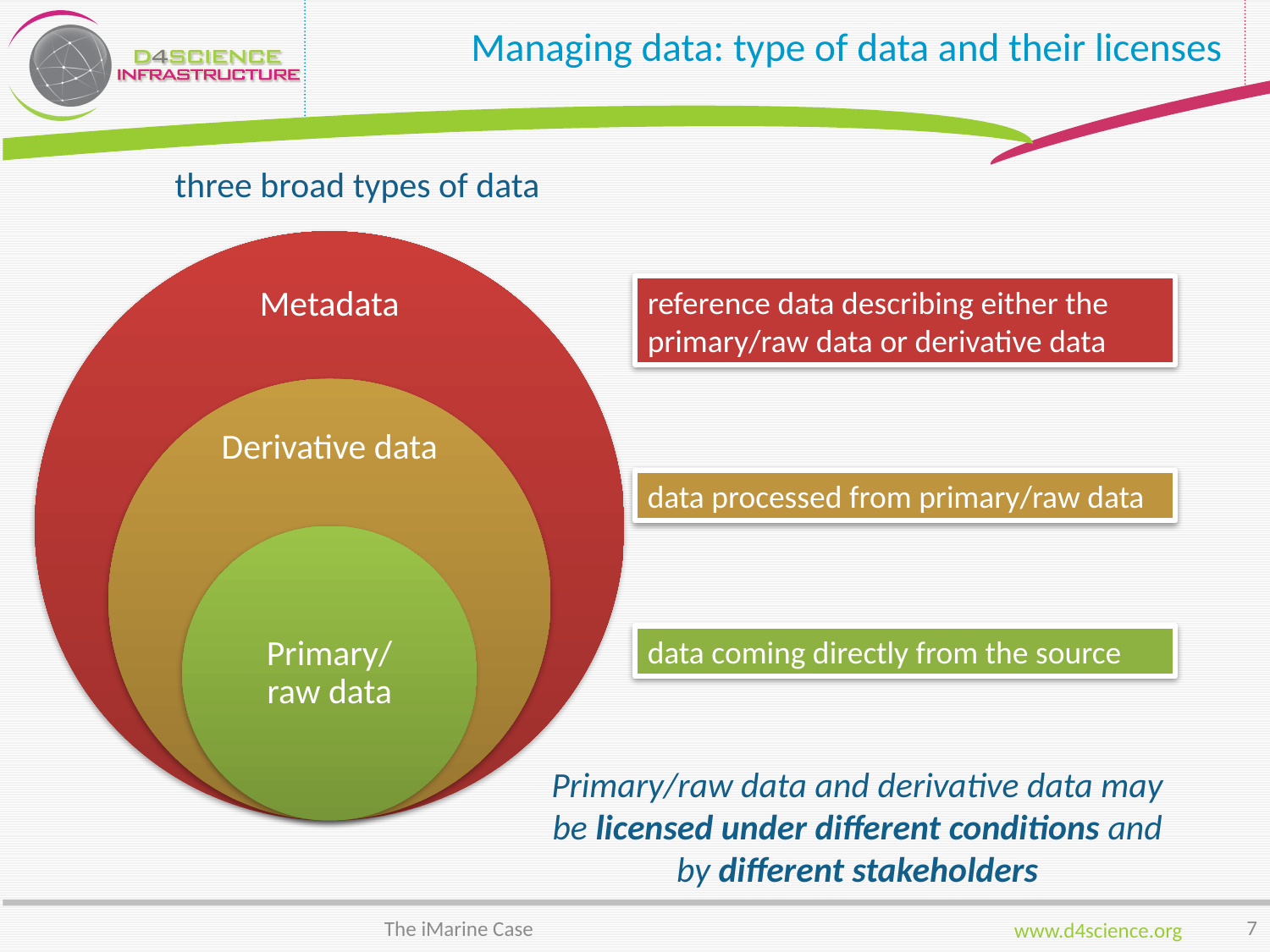

# Managing data: type of data and their licenses
three broad types of data
Metadata
Derivative data
Primary/raw data
reference data describing either the primary/raw data or derivative data
data processed from primary/raw data
data coming directly from the source
Primary/raw data and derivative data may be licensed under different conditions and by different stakeholders
7
The iMarine Case